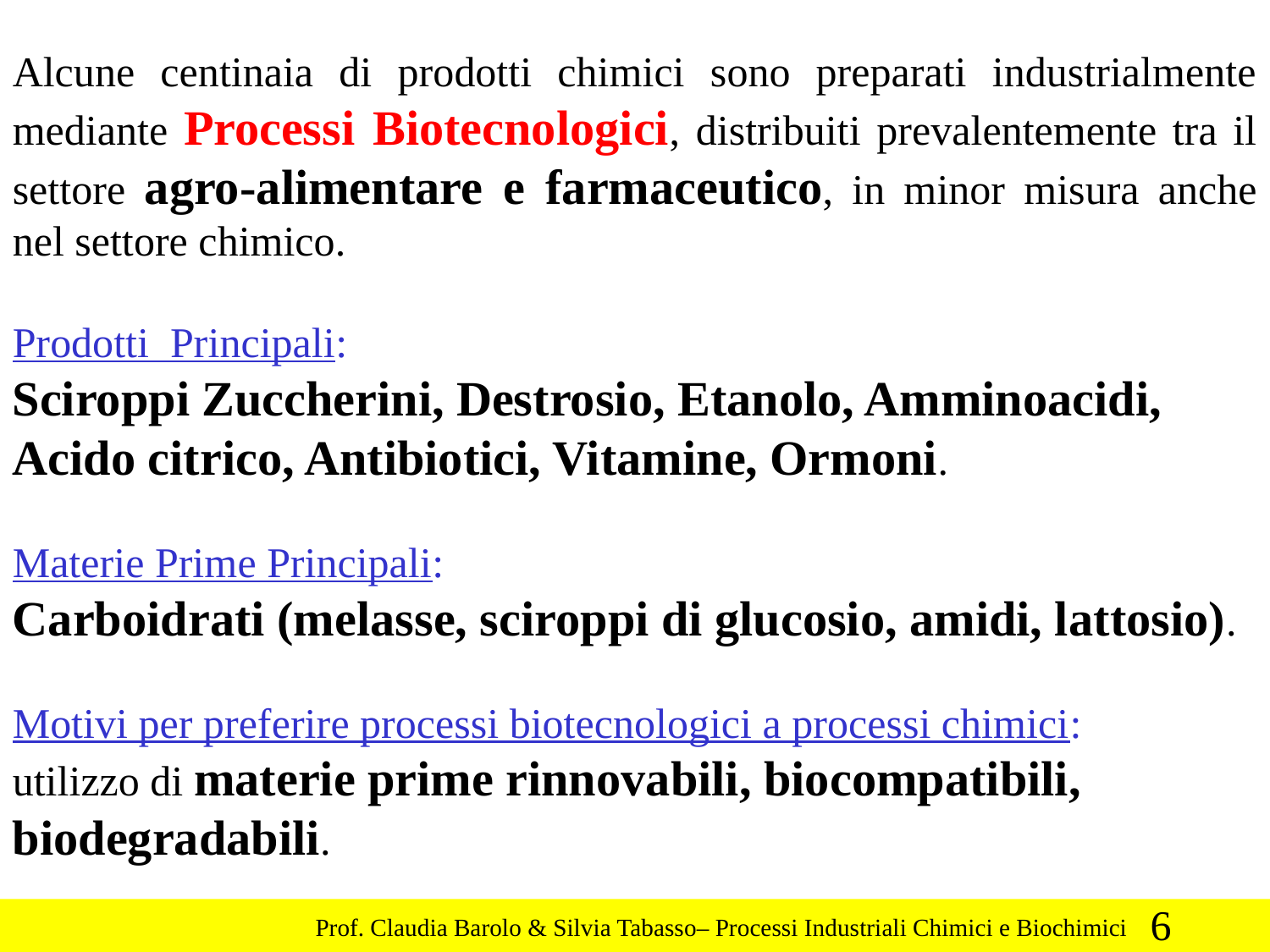

Alcune centinaia di prodotti chimici sono preparati industrialmente mediante Processi Biotecnologici, distribuiti prevalentemente tra il settore agro-alimentare e farmaceutico, in minor misura anche nel settore chimico.

Prodotti  Principali:
Sciroppi Zuccherini, Destrosio, Etanolo, Amminoacidi, Acido citrico, Antibiotici, Vitamine, Ormoni.

Materie Prime Principali:
Carboidrati (melasse, sciroppi di glucosio, amidi, lattosio).

Motivi per preferire processi biotecnologici a processi chimici:
utilizzo di materie prime rinnovabili, biocompatibili, biodegradabili.
6